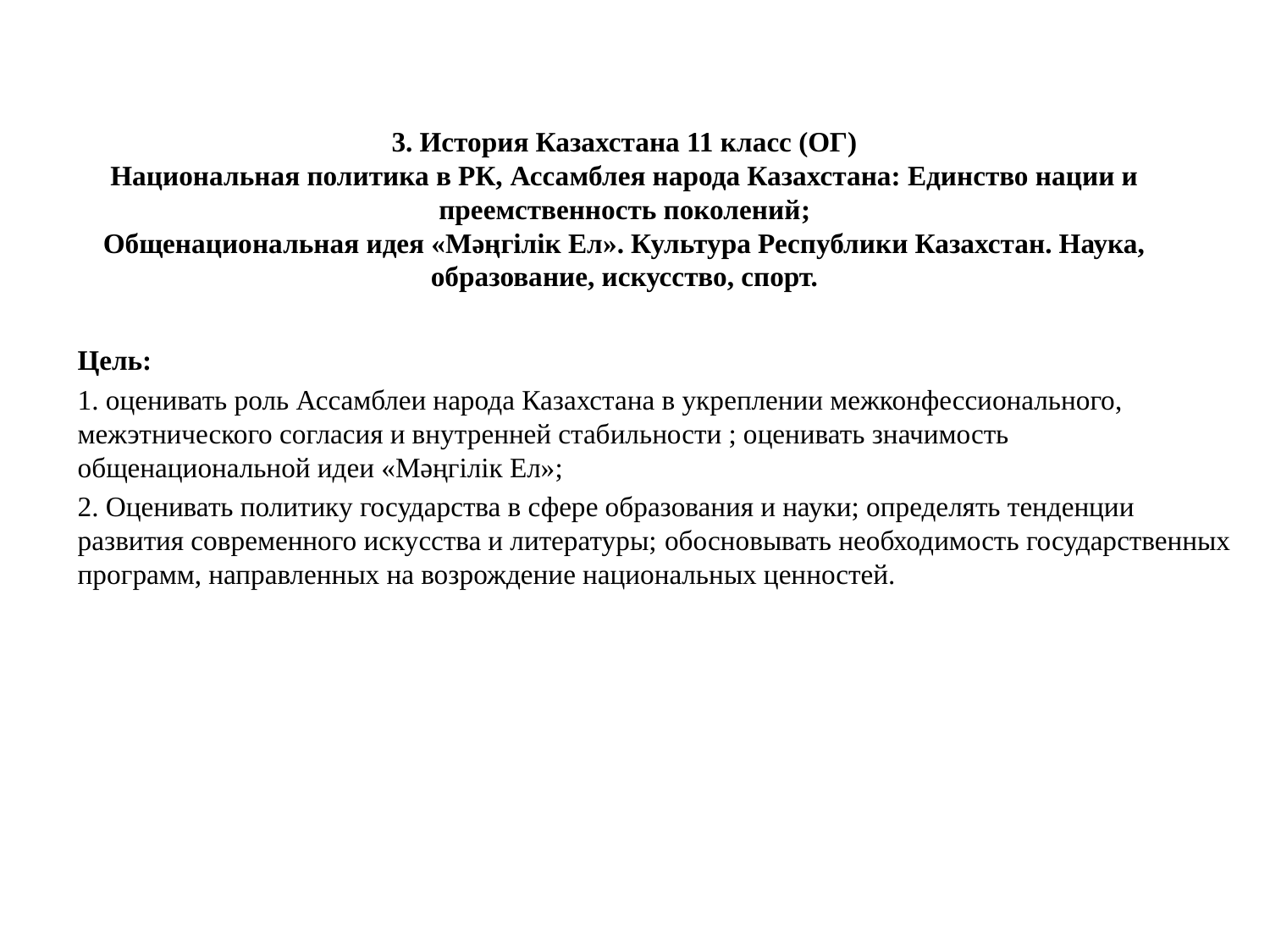

# 3. История Казахстана 11 класс (ОГ) Национальная политика в РК, Ассамблея народа Казахстана: Единство нации и преемственность поколений; Общенациональная идея «Мәңгілік Ел». Культура Республики Казахстан. Наука, образование, искусство, спорт.
Цель:
1. оценивать роль Ассамблеи народа Казахстана в укреплении межконфессионального, межэтнического согласия и внутренней стабильности ; оценивать значимость общенациональной идеи «Мәңгілік Ел»;
2. Оценивать политику государства в сфере образования и науки; определять тенденции развития современного искусства и литературы; обосновывать необходимость государственных программ, направленных на возрождение национальных ценностей.